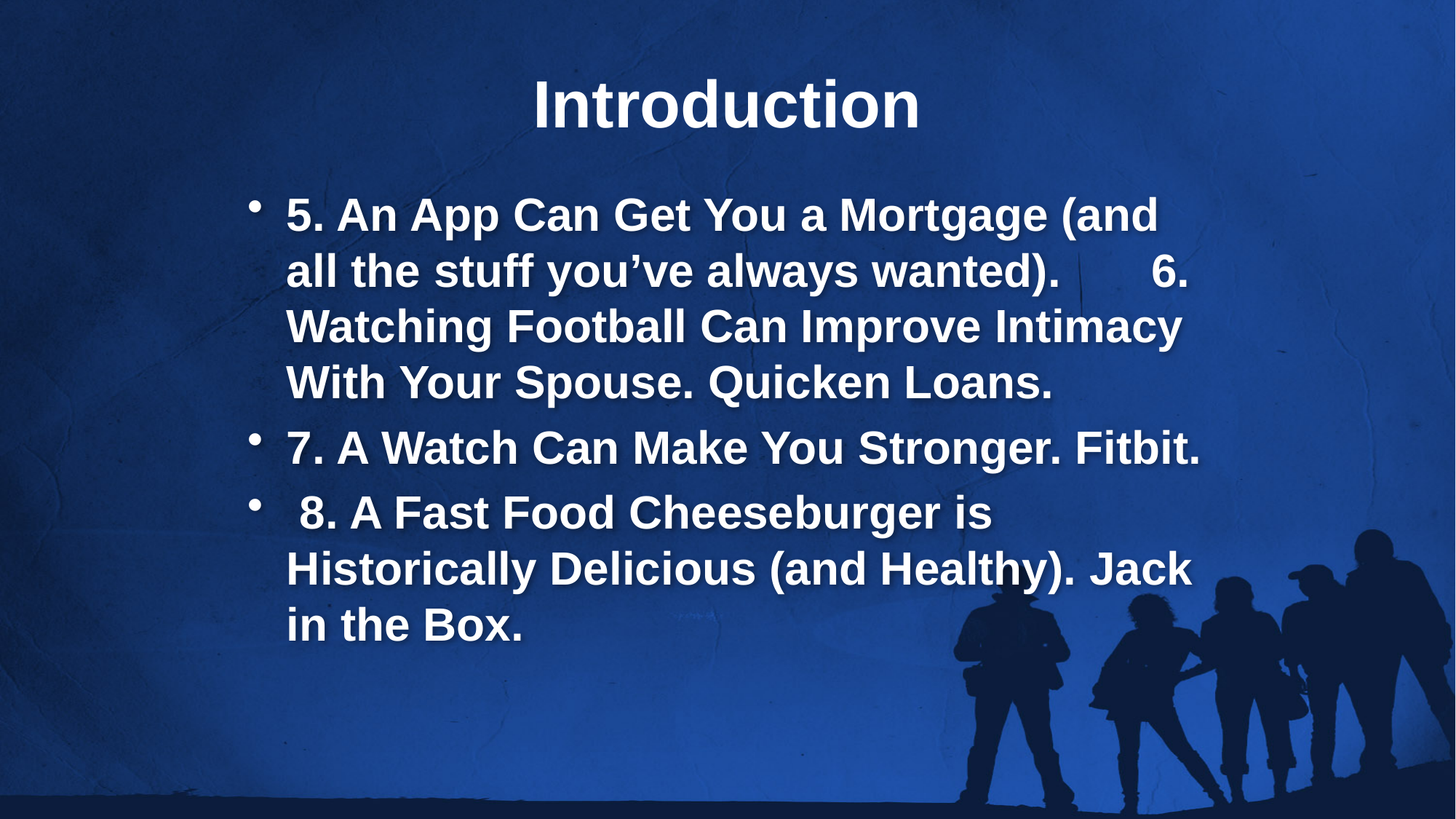

Introduction
5. An App Can Get You a Mortgage (and all the stuff you’ve always wanted).       6. Watching Football Can Improve Intimacy With Your Spouse. Quicken Loans.
7. A Watch Can Make You Stronger. Fitbit.
 8. A Fast Food Cheeseburger is Historically Delicious (and Healthy). Jack in the Box.